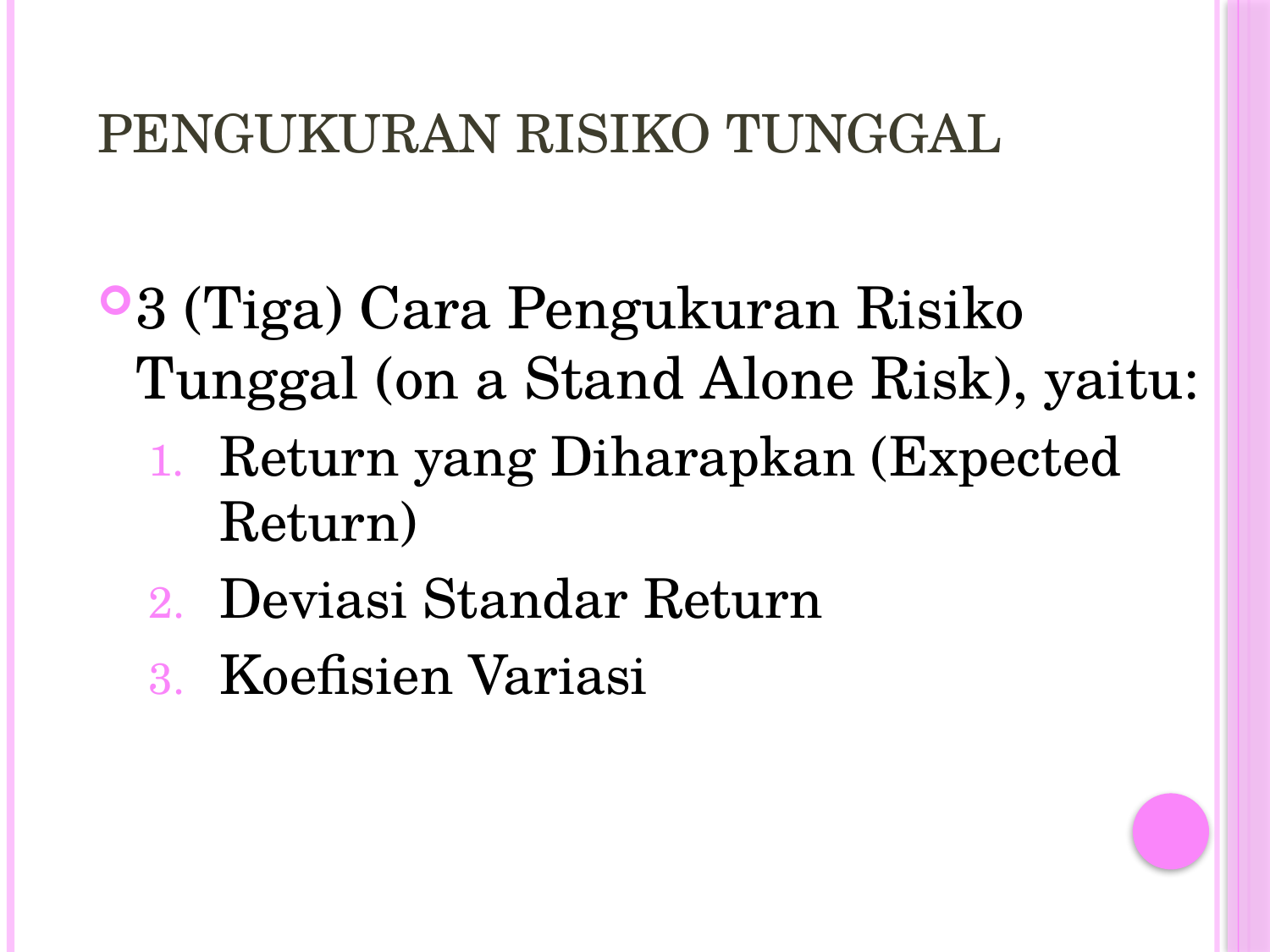

# Pengukuran Risiko Tunggal
3 (Tiga) Cara Pengukuran Risiko Tunggal (on a Stand Alone Risk), yaitu:
Return yang Diharapkan (Expected Return)
Deviasi Standar Return
Koefisien Variasi